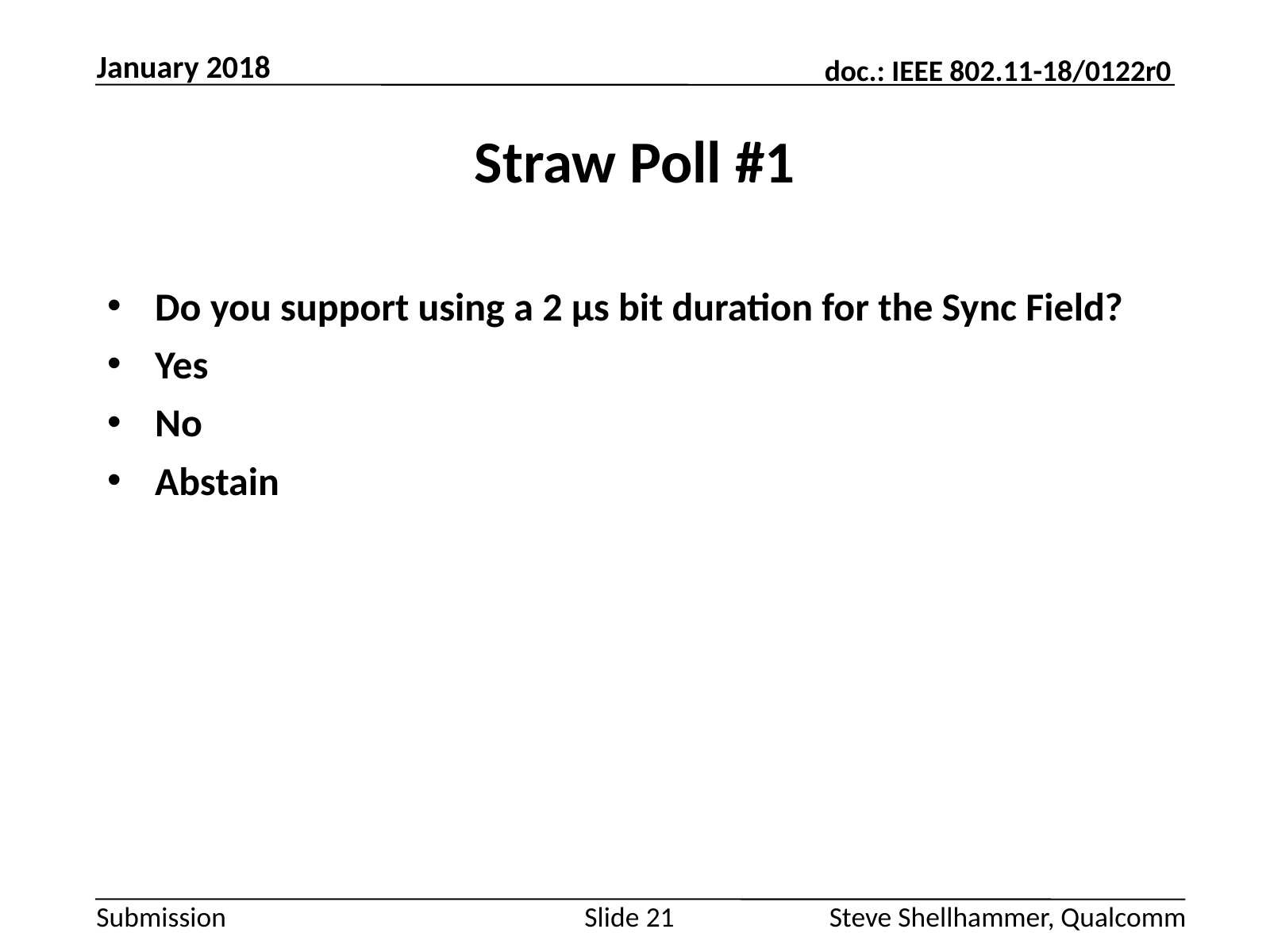

January 2018
# Straw Poll #1
Do you support using a 2 µs bit duration for the Sync Field?
Yes
No
Abstain

Slide 21
Steve Shellhammer, Qualcomm